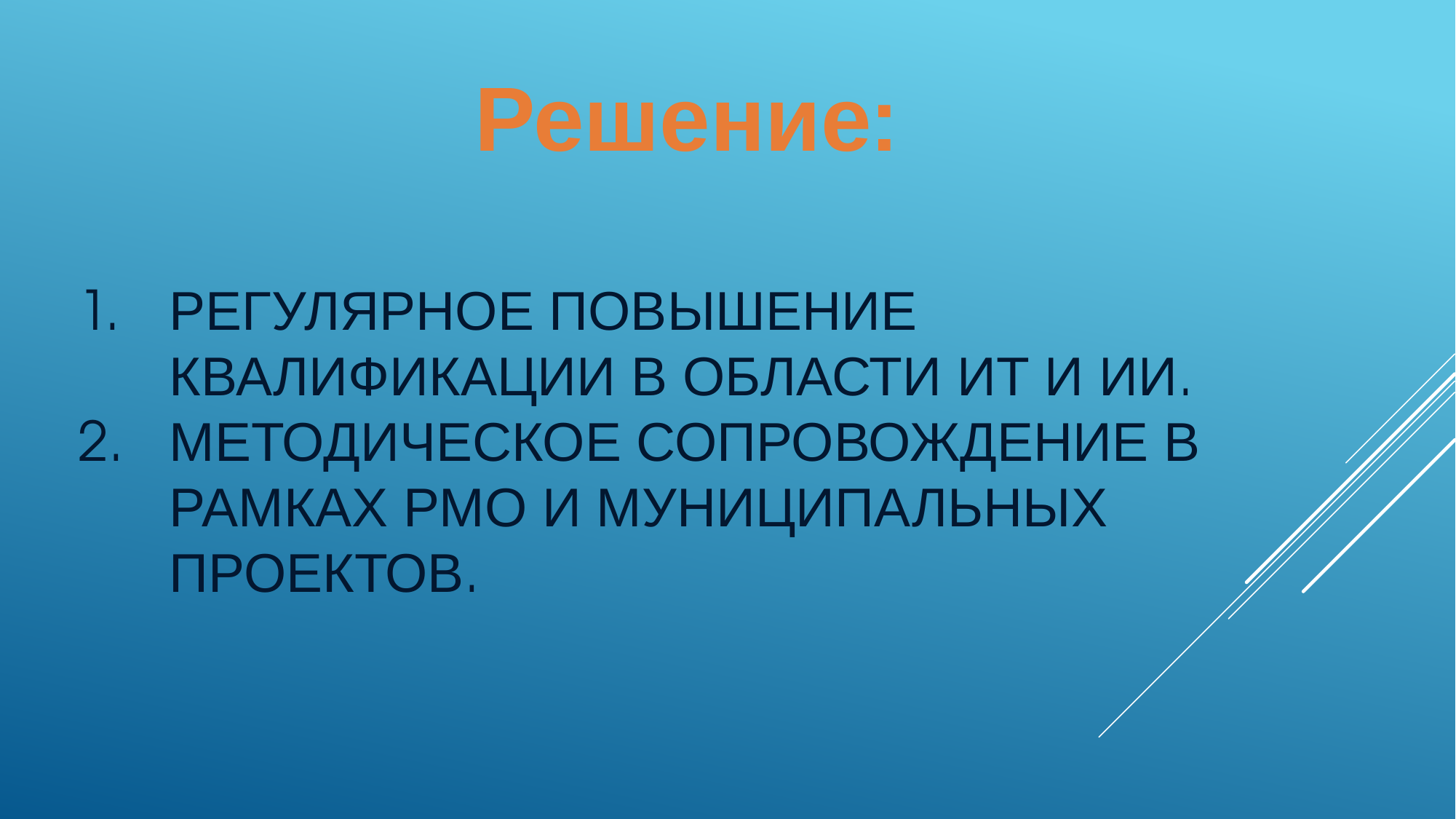

# Решение:
Регулярное повышение квалификации в области ИТ и ИИ.
Методическое сопровождение в рамках РМО и муниципальных проектов.